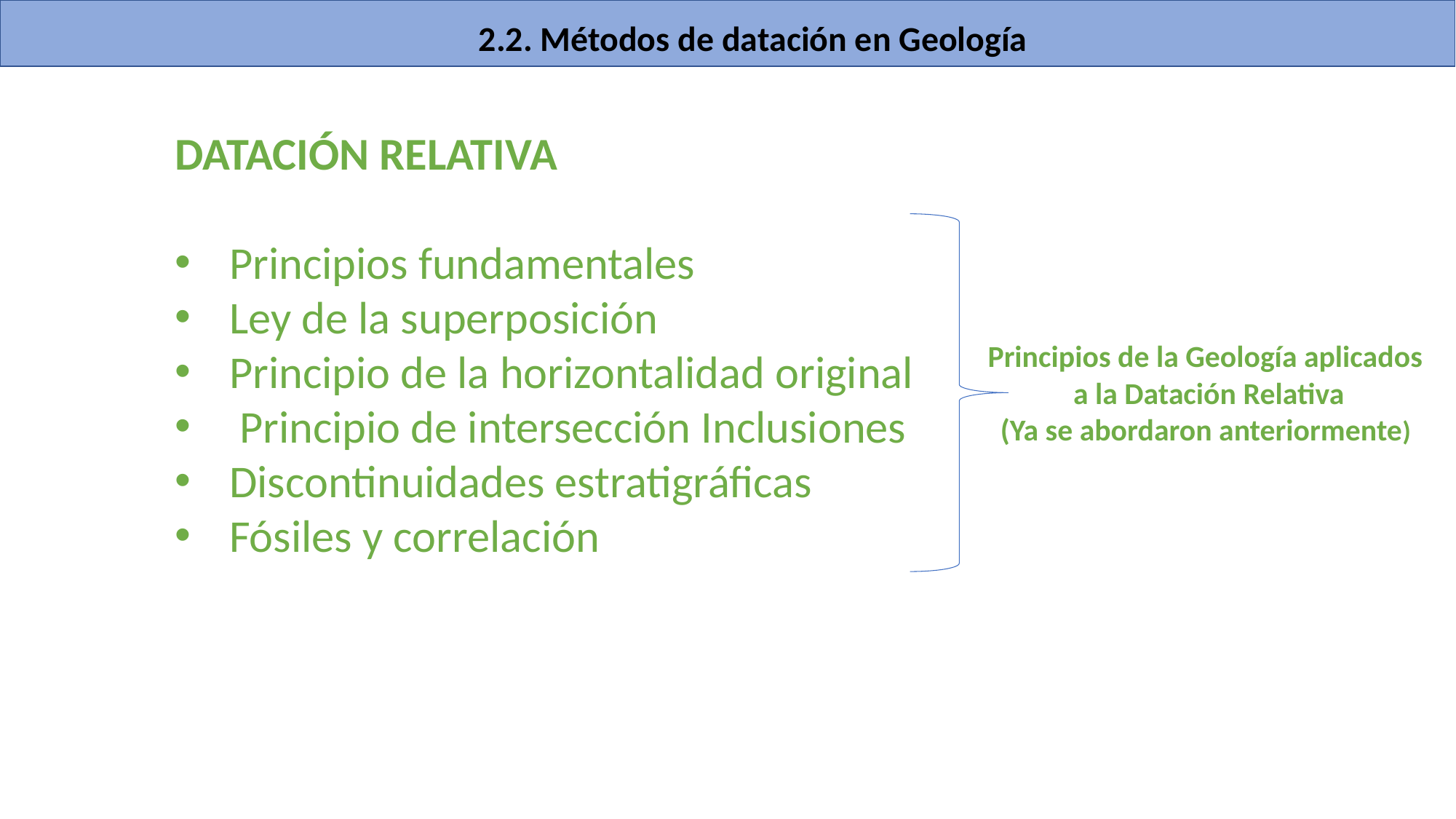

2.2. Métodos de datación en Geología
DATACIÓN RELATIVA

Principios fundamentales
Ley de la superposición
Principio de la horizontalidad original
 Principio de intersección Inclusiones
Discontinuidades estratigráficas
Fósiles y correlación

Principios de la Geología aplicados
a la Datación Relativa
(Ya se abordaron anteriormente)